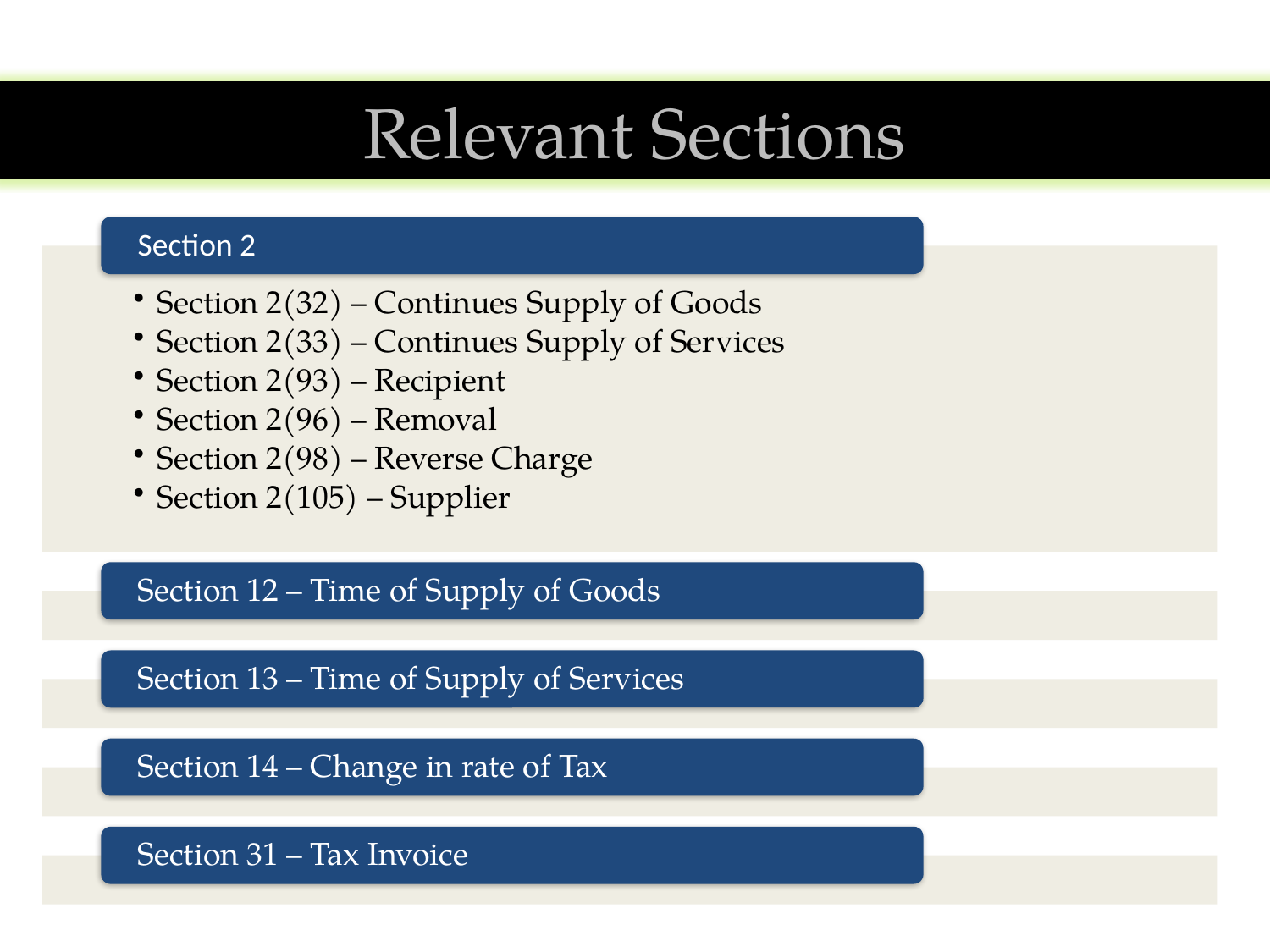

Relevant Sections
Section 2(32) – Continues Supply of Goods
Section 2(33) – Continues Supply of Services
Section 2(93) – Recipient
Section 2(96) – Removal
Section 2(98) – Reverse Charge
Section 2(105) – Supplier
Section 2
Section 12 – Time of Supply of Goods
Section 13 – Time of Supply of Services
Section 14 – Change in rate of Tax
Section 31 – Tax Invoice
8